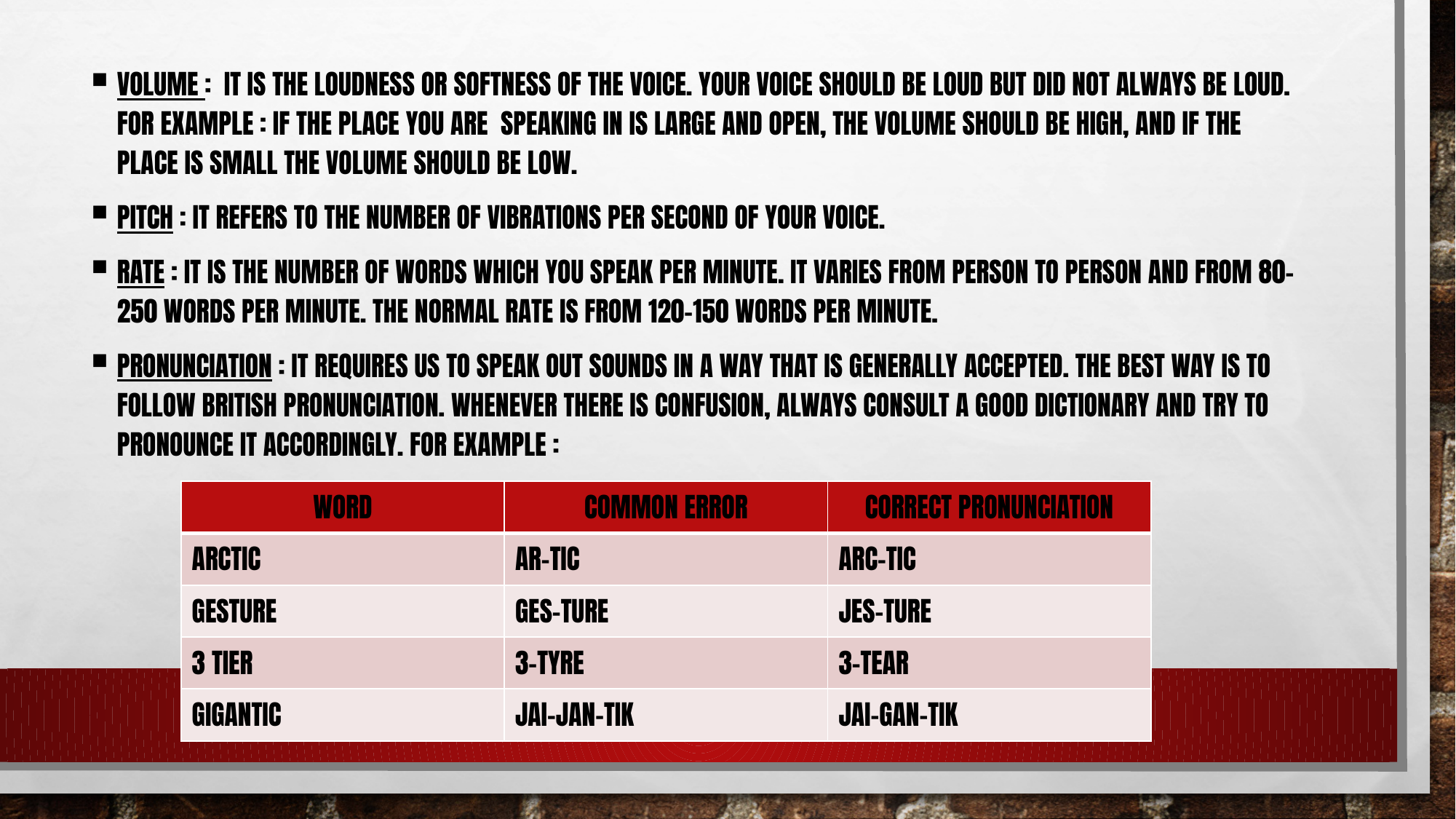

VOLUME :  IT IS THE LOUDNESS OR SOFTNESS OF THE VOICE. YOUR VOICE SHOULD BE LOUD BUT DID NOT ALWAYS BE LOUD. FOR EXAMPLE : IF THE PLACE YOU ARE  SPEAKING IN IS LARGE AND OPEN, THE VOLUME SHOULD BE HIGH, AND IF THE PLACE IS SMALL THE VOLUME SHOULD BE LOW.
PITCH : IT REFERS TO THE NUMBER OF VIBRATIONS PER SECOND OF YOUR VOICE.
RATE : IT IS THE NUMBER OF WORDS WHICH YOU SPEAK PER MINUTE. IT VARIES FROM PERSON TO PERSON AND FROM 80-250 WORDS PER MINUTE. THE NORMAL RATE IS FROM 120-150 WORDS PER MINUTE.
PRONUNCIATION : IT REQUIRES US TO SPEAK OUT SOUNDS IN A WAY THAT IS GENERALLY ACCEPTED. THE BEST WAY IS TO FOLLOW BRITISH PRONUNCIATION. WHENEVER THERE IS CONFUSION, ALWAYS CONSULT A GOOD DICTIONARY AND TRY TO PRONOUNCE IT ACCORDINGLY. FOR EXAMPLE :
| WORD | COMMON ERROR | CORRECT PRONUNCIATION |
| --- | --- | --- |
| ARCTIC | AR-TIC | ARC-TIC |
| GESTURE | GES-TURE | JES-TURE |
| 3 TIER | 3-TYRE | 3-TEAR |
| GIGANTIC | JAI-JAN-TIK | JAI-GAN-TIK |